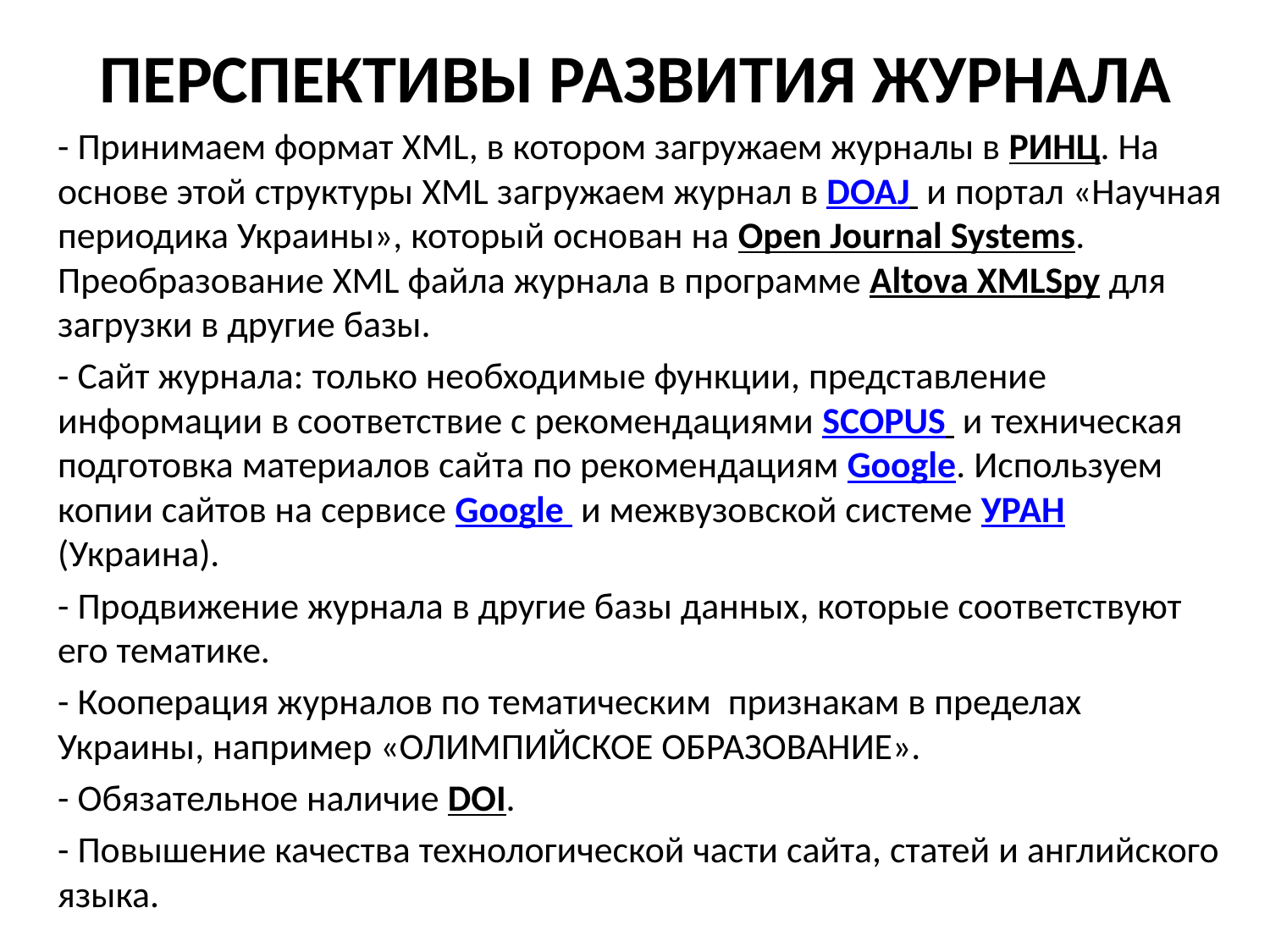

# ПЕРСПЕКТИВЫ РАЗВИТИЯ ЖУРНАЛА
- Принимаем формат XML, в котором загружаем журналы в РИНЦ. На основе этой структуры XML загружаем журнал в DOAJ  и портал «Научная периодика Украины», который основан на Open Journal Systems. Преобразование XML файла журнала в программе Altova XMLSpy для загрузки в другие базы.
- Сайт журнала: только необходимые функции, представление информации в соответствие с рекомендациями SCOPUS  и техническая подготовка материалов сайта по рекомендациям Google. Используем копии сайтов на сервисе Google  и межвузовской системе УРАН (Украина).
- Продвижение журнала в другие базы данных, которые соответствуют его тематике.
- Кооперация журналов по тематическим  признакам в пределах Украины, например «ОЛИМПИЙСКОЕ ОБРАЗОВАНИЕ».
- Обязательное наличие DOI.
- Повышение качества технологической части сайта, статей и английского языка.